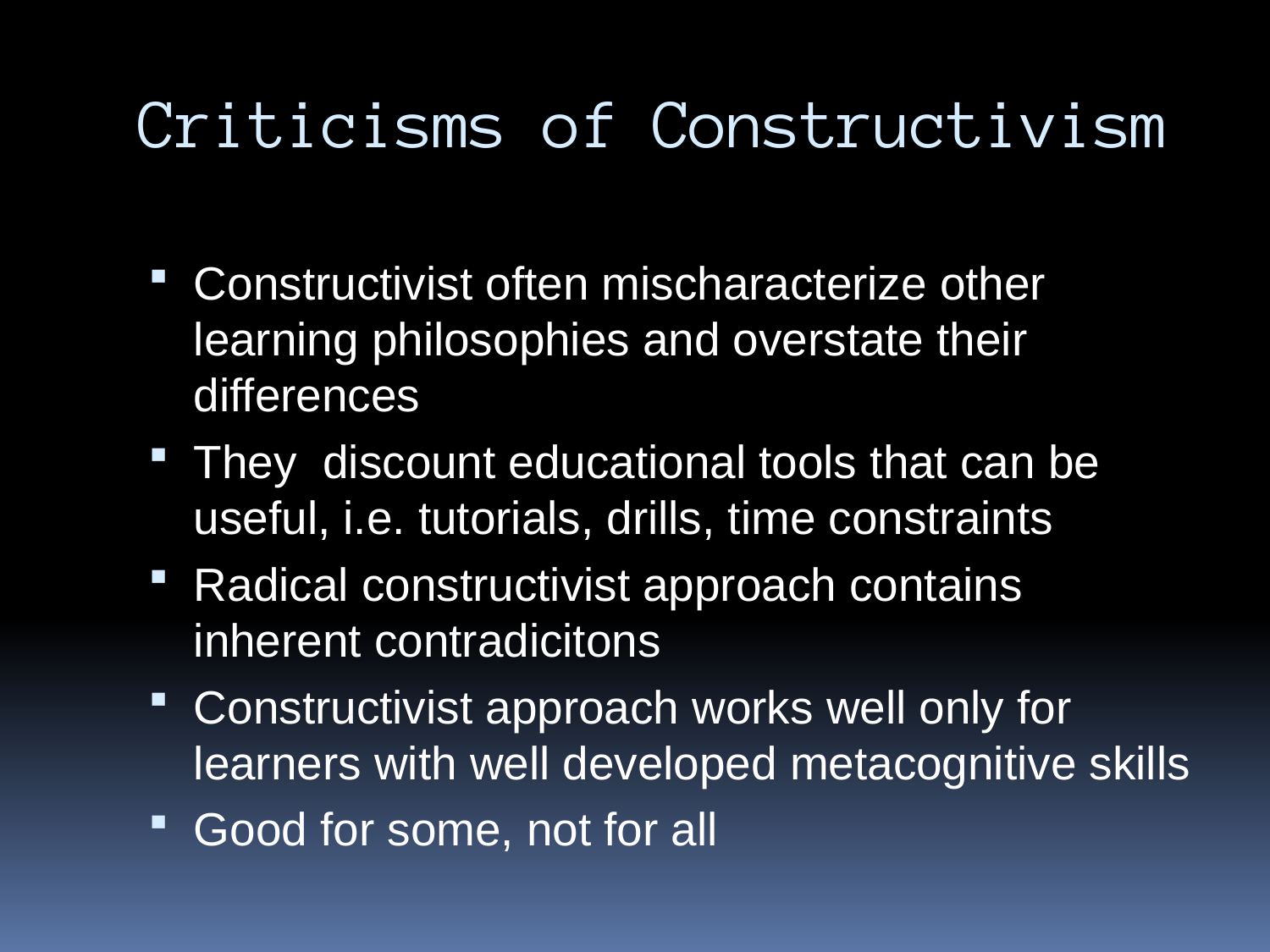

# Criticisms of Constructivism
Constructivist often mischaracterize other learning philosophies and overstate their differences
They  discount educational tools that can be useful, i.e. tutorials, drills, time constraints
Radical constructivist approach contains inherent contradicitons
Constructivist approach works well only for learners with well developed metacognitive skills
Good for some, not for all